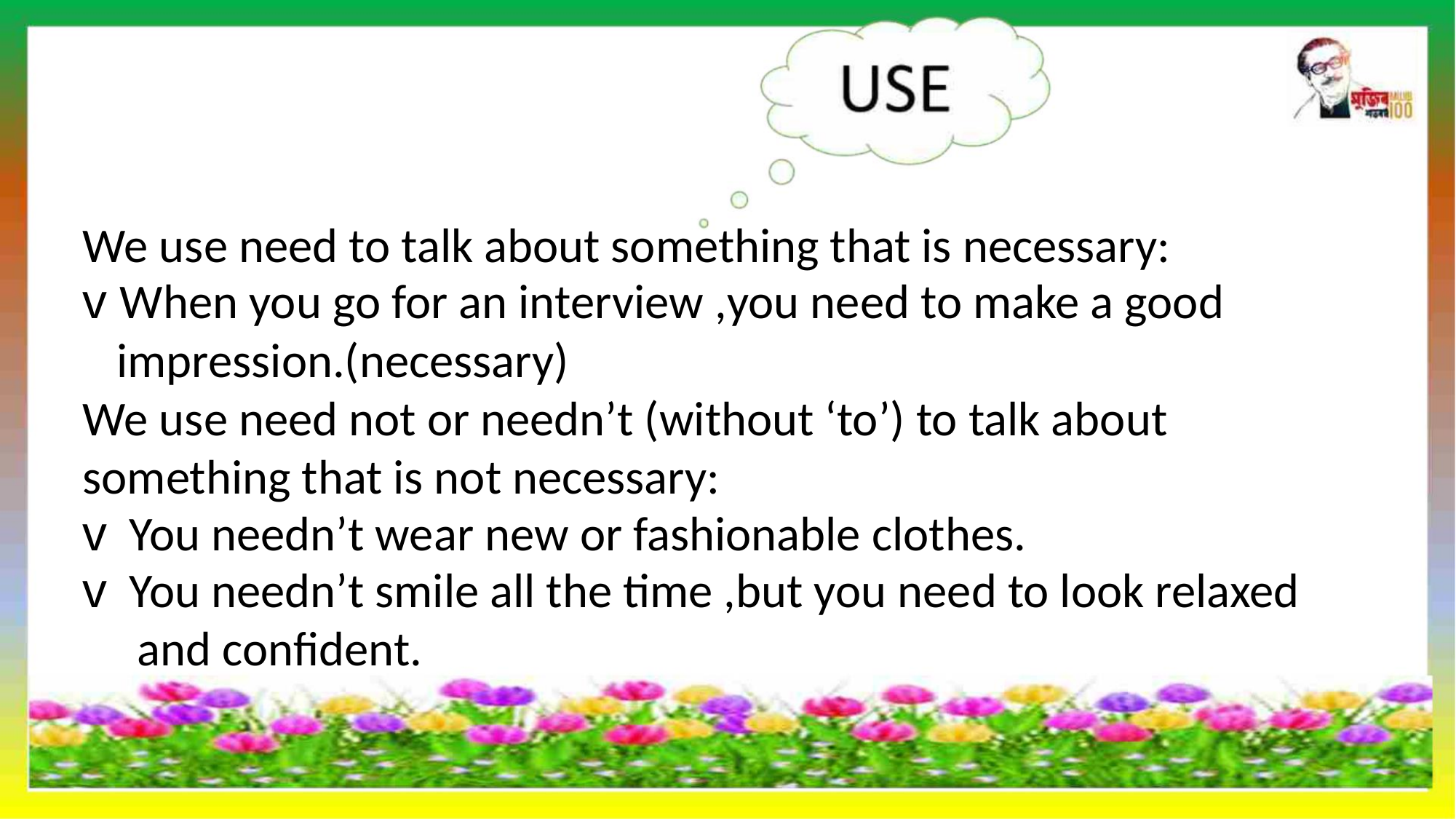

We use need to talk about something that is necessary:
v When you go for an interview ,you need to make a good
impression.(necessary)
We use need not or needn’t (without ‘to’) to talk about
something that is not necessary:
v You needn’t wear new or fashionable clothes.
v You needn’t smile all the time ,but you need to look relaxed
and confident.